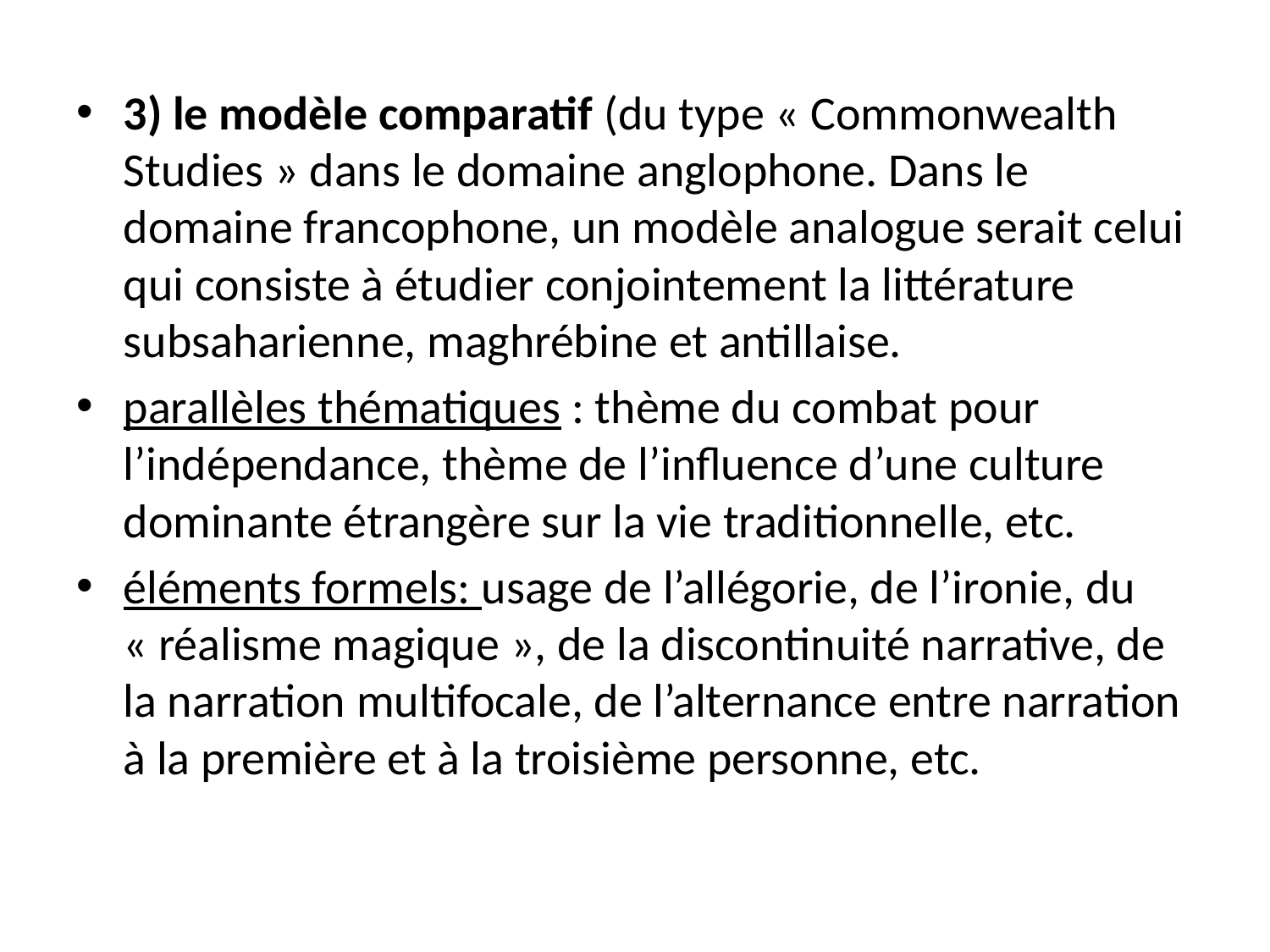

3) le modèle comparatif (du type « Commonwealth Studies » dans le domaine anglophone. Dans le domaine francophone, un modèle analogue serait celui qui consiste à étudier conjointement la littérature subsaharienne, maghrébine et antillaise.
parallèles thématiques : thème du combat pour l’indépendance, thème de l’influence d’une culture dominante étrangère sur la vie traditionnelle, etc.
éléments formels: usage de l’allégorie, de l’ironie, du « réalisme magique », de la discontinuité narrative, de la narration multifocale, de l’alternance entre narration à la première et à la troisième personne, etc.